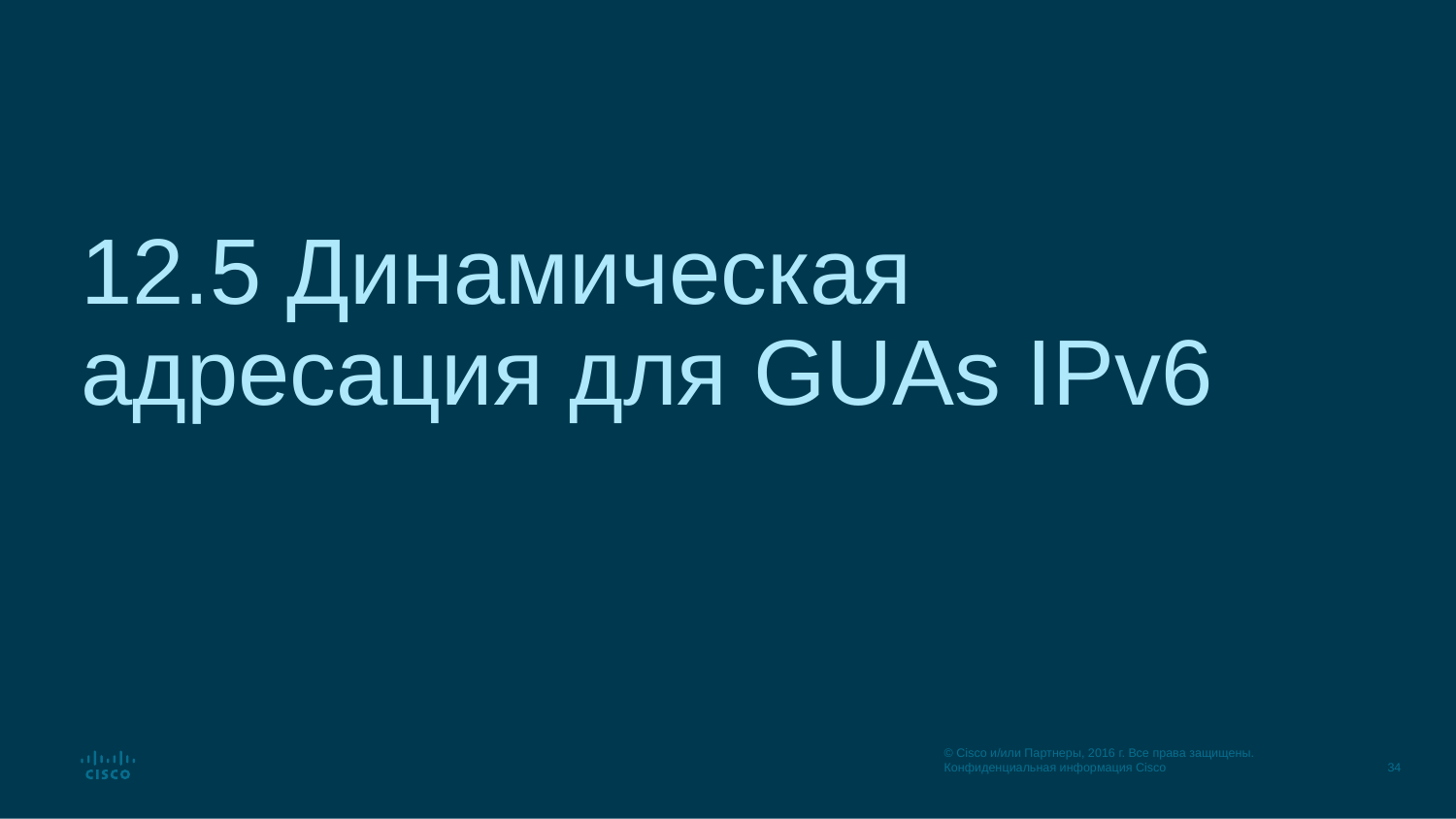

# 12.5 Динамическая адресация для GUAs IPv6